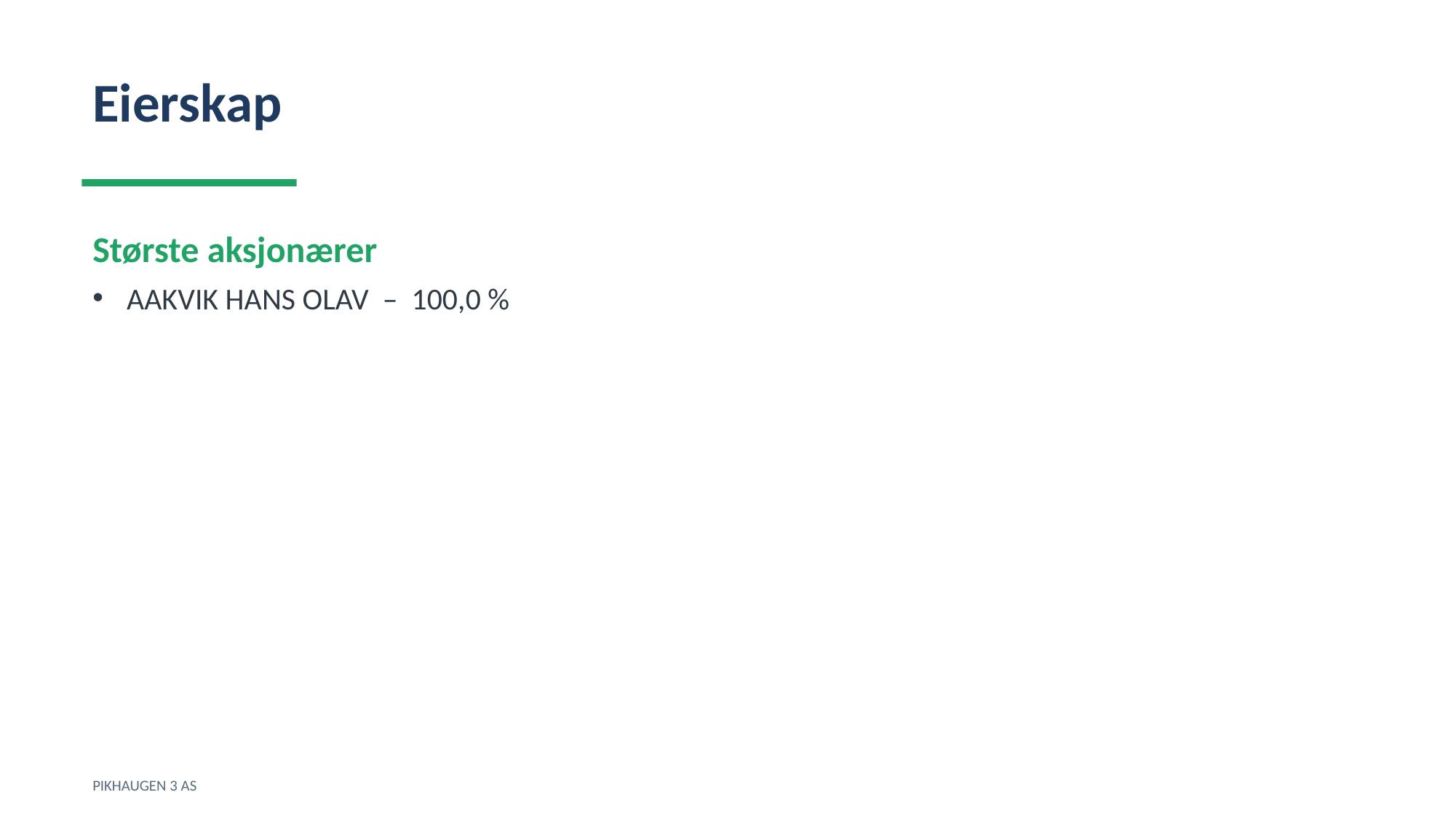

Eierskap

Største aksjonærer
AAKVIK HANS OLAV  –  100,0 %
PIKHAUGEN 3 AS